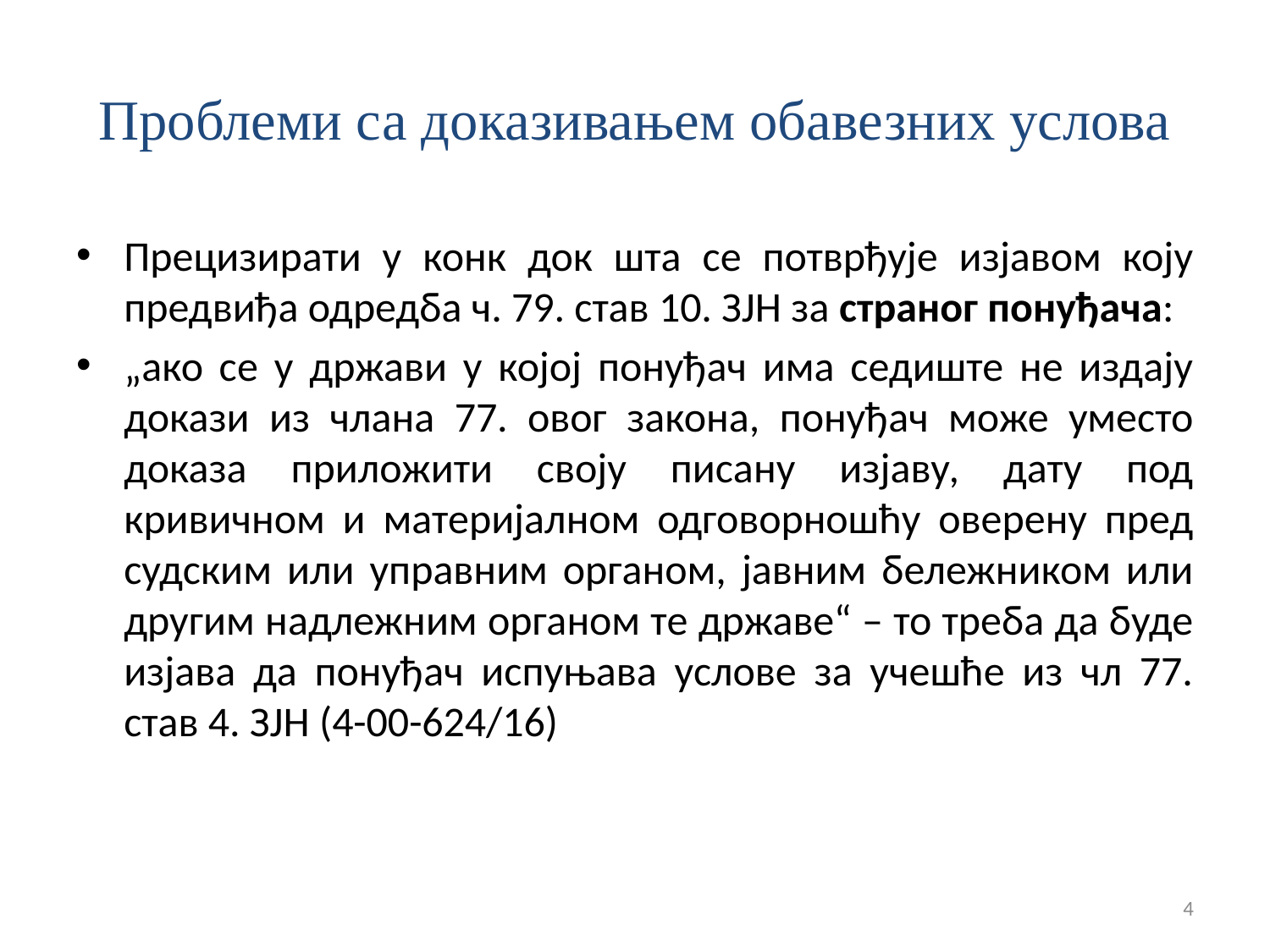

# Проблеми са доказивањем обавезних услова
Прецизирати у конк док шта се потврђује изјавом коју предвиђа одредба ч. 79. став 10. ЗЈН за страног понуђача:
„ако се у држави у којој понуђач има седиште не издају докази из члана 77. овог закона, понуђач може уместо доказа приложити своју писану изјаву, дату под кривичном и материјалном одговорношћу оверену пред судским или управним органом, јавним бележником или другим надлежним органом те државе“ – то треба да буде изјава да понуђач испуњава услове за учешће из чл 77. став 4. ЗЈН (4-00-624/16)
4